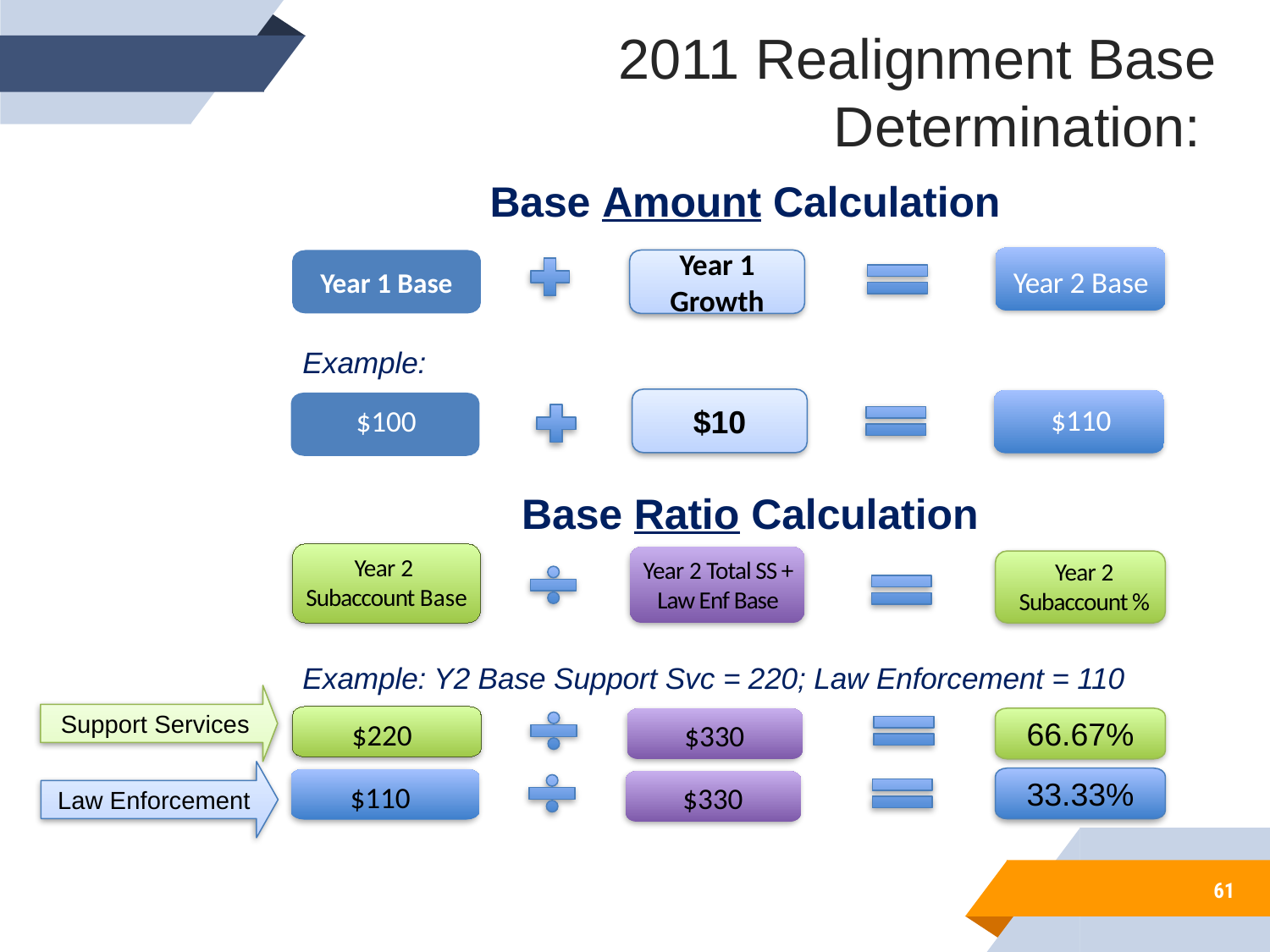

2011 Realignment Base Determination:
Base Amount Calculation

Year 1 Base
Year 1 Growth

Year 2 Base
Example:
$10

$110
$100
Base Ratio Calculation

Year 2
Subaccount Base
Year 2 Total SS + Law Enf Base
Year 2 Subaccount %

Example: Y2 Base Support Svc = 220; Law Enforcement = 110
Support Services

66.67%

$220
$330
$90
Law Enforcement
33.33%

$110
$330
$90